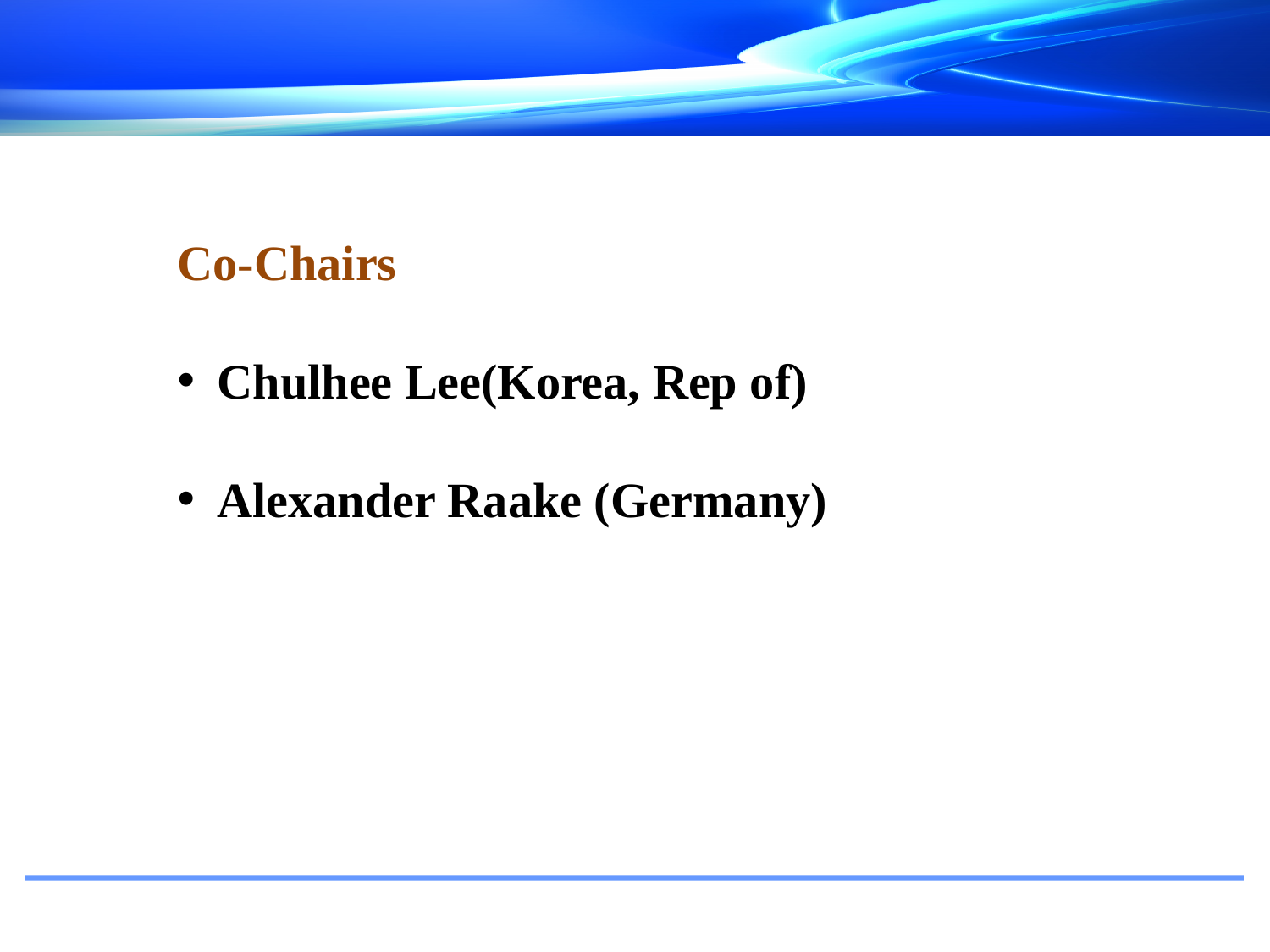

#
Co-Chairs

Chulhee Lee(Korea, Rep of)

Alexander Raake (Germany)